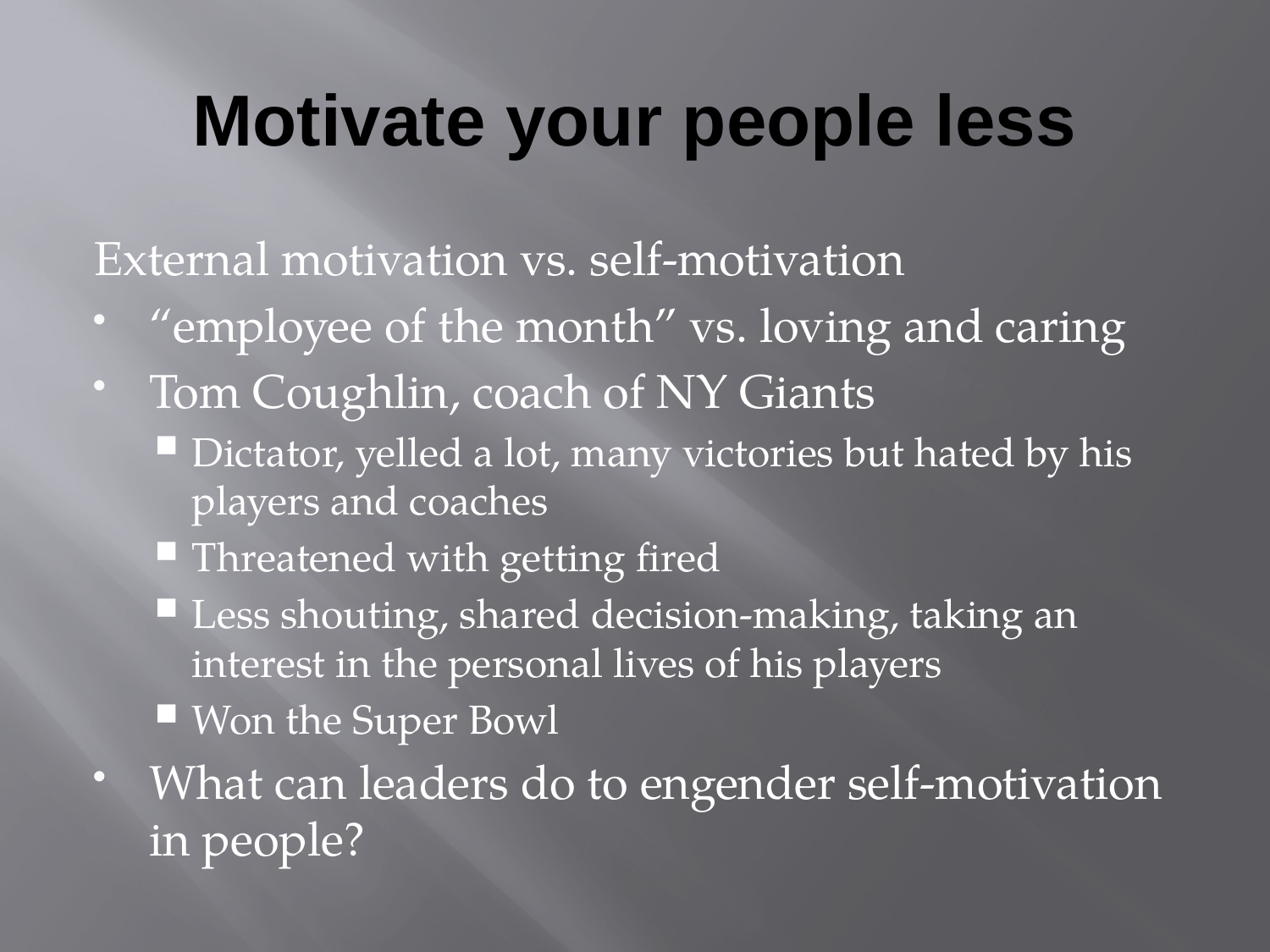

# Motivate your people less
External motivation vs. self-motivation
“employee of the month” vs. loving and caring
Tom Coughlin, coach of NY Giants
Dictator, yelled a lot, many victories but hated by his players and coaches
Threatened with getting fired
Less shouting, shared decision-making, taking an interest in the personal lives of his players
Won the Super Bowl
What can leaders do to engender self-motivation in people?